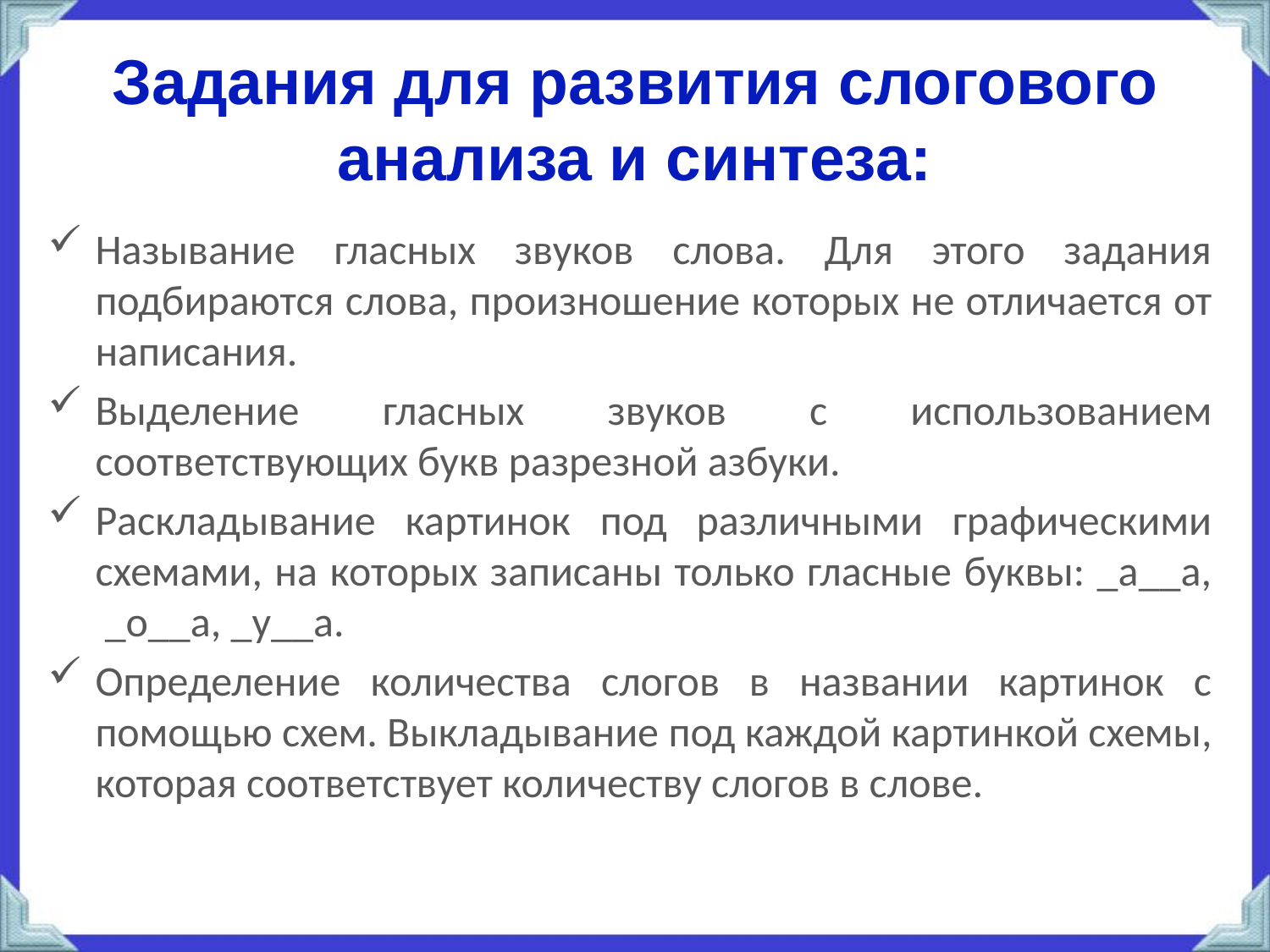

# Задания для развития слогового анализа и синтеза:
Называние гласных звуков слова. Для этого задания подбираются слова, произношение которых не отличается от написания.
Выделение гласных звуков с использованием соответствующих букв разрезной азбуки.
Раскладывание картинок под различными графическими схемами, на которых записаны только гласные буквы: _а__а,  _о__а, _у__а.
Определение количества слогов в названии картинок с помощью схем. Выкладывание под каждой картинкой схемы, которая соответствует количеству слогов в слове.